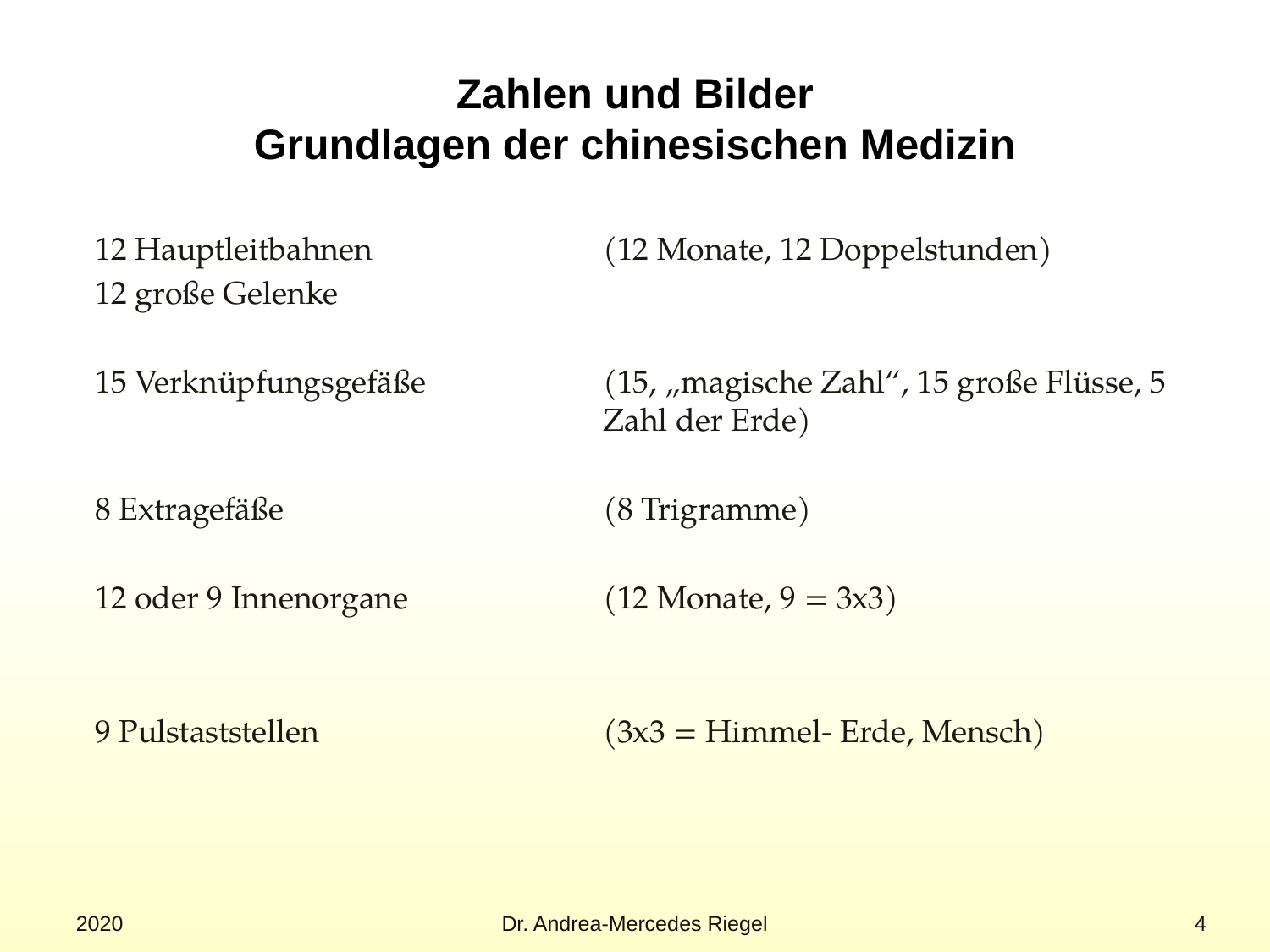

# Zahlen und Bilder Grundlagen der chinesischen Medizin
12 Hauptleitbahnen		(12 Monate, 12 Doppelstunden)
12 große Gelenke

15 Verknüpfungsgefäße		(15, „magische Zahl“, 15 große Flüsse, 5 				Zahl der Erde)

8 Extragefäße			(8 Trigramme)

12 oder 9 Innenorgane		(12 Monate, 9 = 3x3)

9 Pulstaststellen			(3x3 = Himmel- Erde, Mensch)

2020
Dr. Andrea-Mercedes Riegel
4